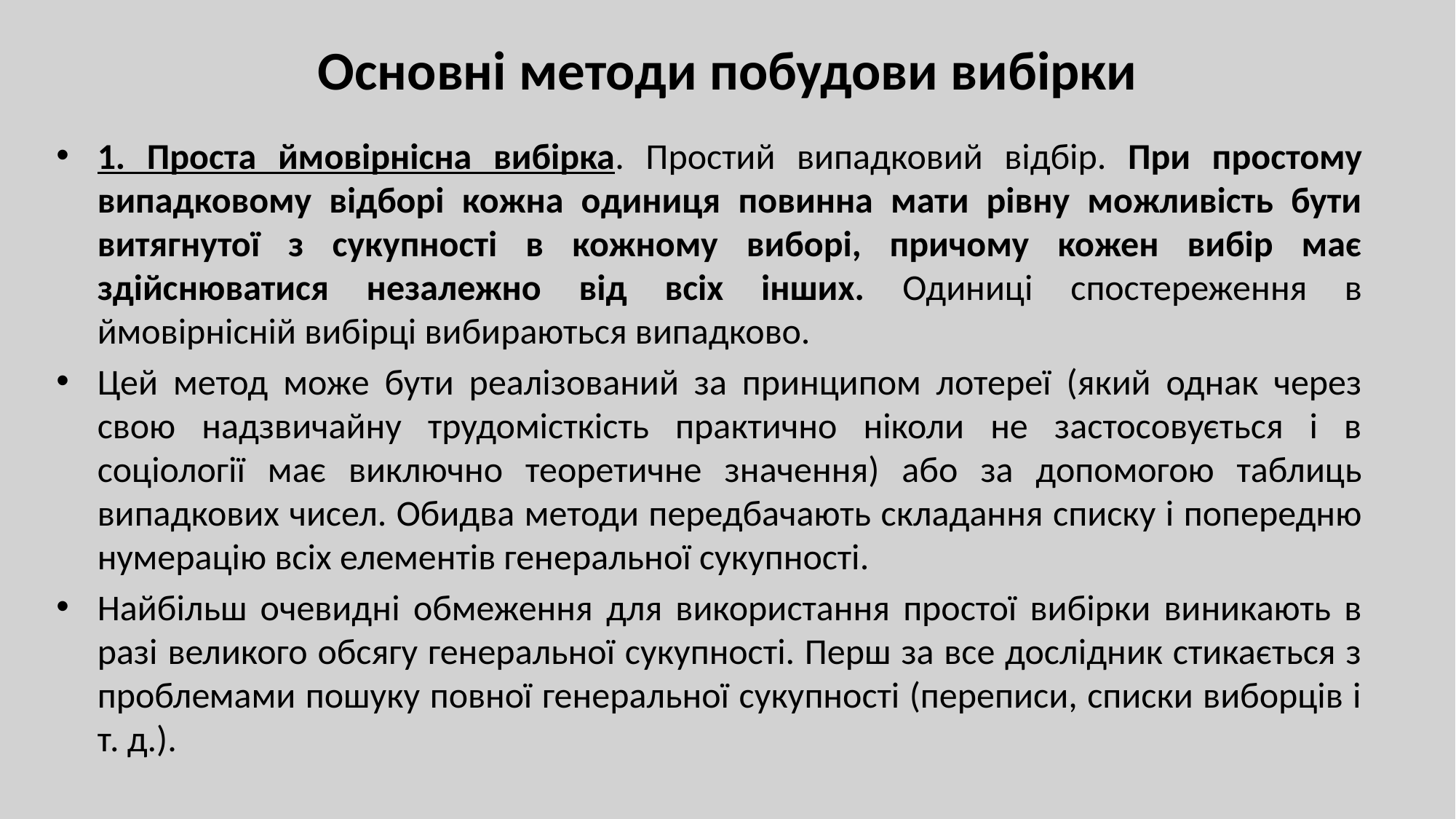

# Основні методи побудови вибірки
1. Проста ймовірнісна вибірка. Простий випадковий відбір. При простому випадковому відборі кожна одиниця повинна мати рівну можливість бути витягнутої з сукупності в кожному виборі, причому кожен вибір має здійснюватися незалежно від всіх інших. Одиниці спостереження в ймовірнісній вибірці вибираються випадково.
Цей метод може бути реалізований за принципом лотереї (який однак через свою надзвичайну трудомісткість практично ніколи не застосовується і в соціології має виключно теоретичне значення) або за допомогою таблиць випадкових чисел. Обидва методи передбачають складання списку і попередню нумерацію всіх елементів генеральної сукупності.
Найбільш очевидні обмеження для використання простої вибірки виникають в разі великого обсягу генеральної сукупності. Перш за все дослідник стикається з проблемами пошуку повної генеральної сукупності (переписи, списки виборців і т. д.).